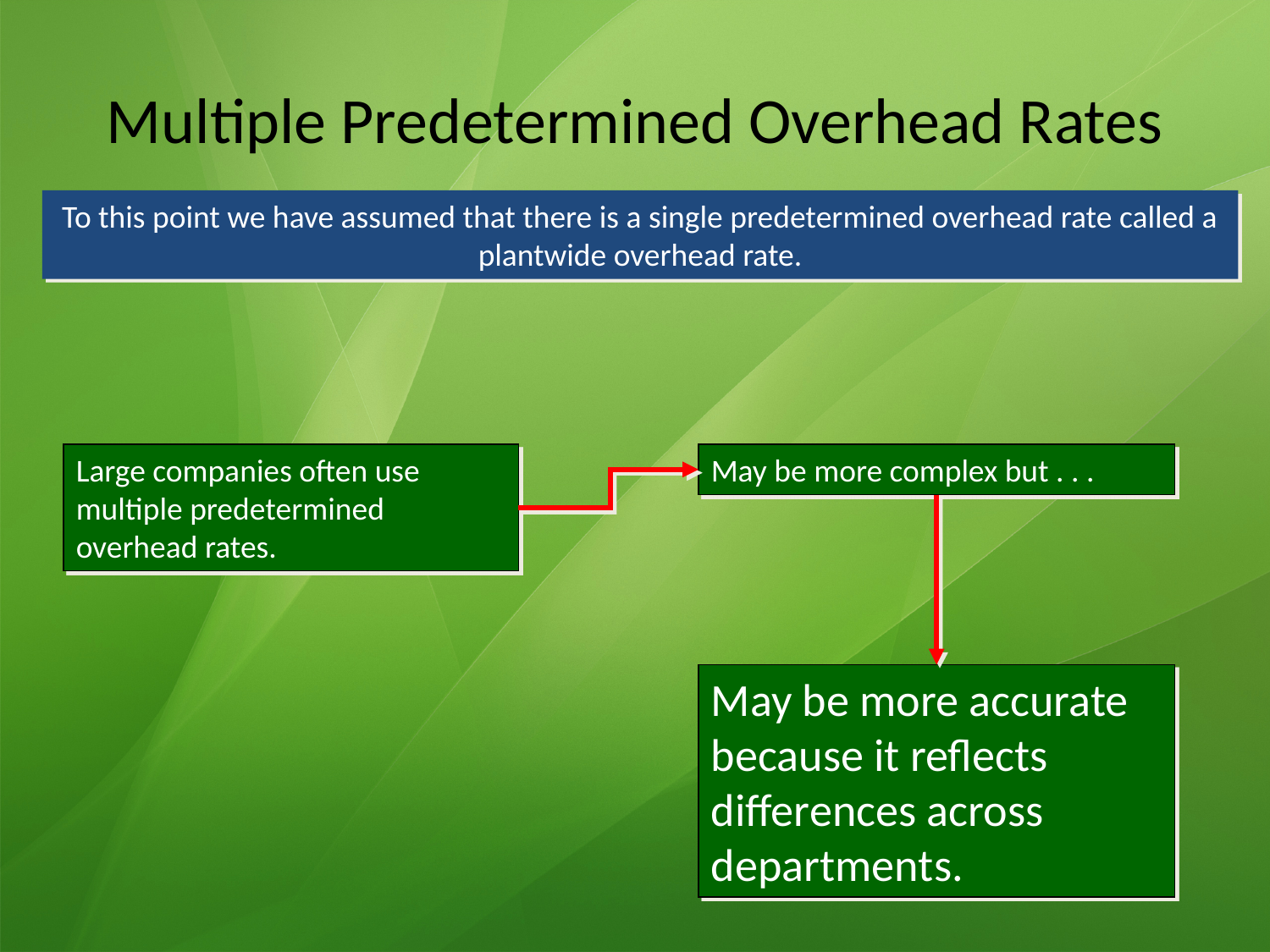

# Multiple Predetermined Overhead Rates
To this point we have assumed that there is a single predetermined overhead rate called a plantwide overhead rate.
Large companies often use multiple predetermined overhead rates.
May be more complex but . . .
May be more accurate because it reflects differences across departments.